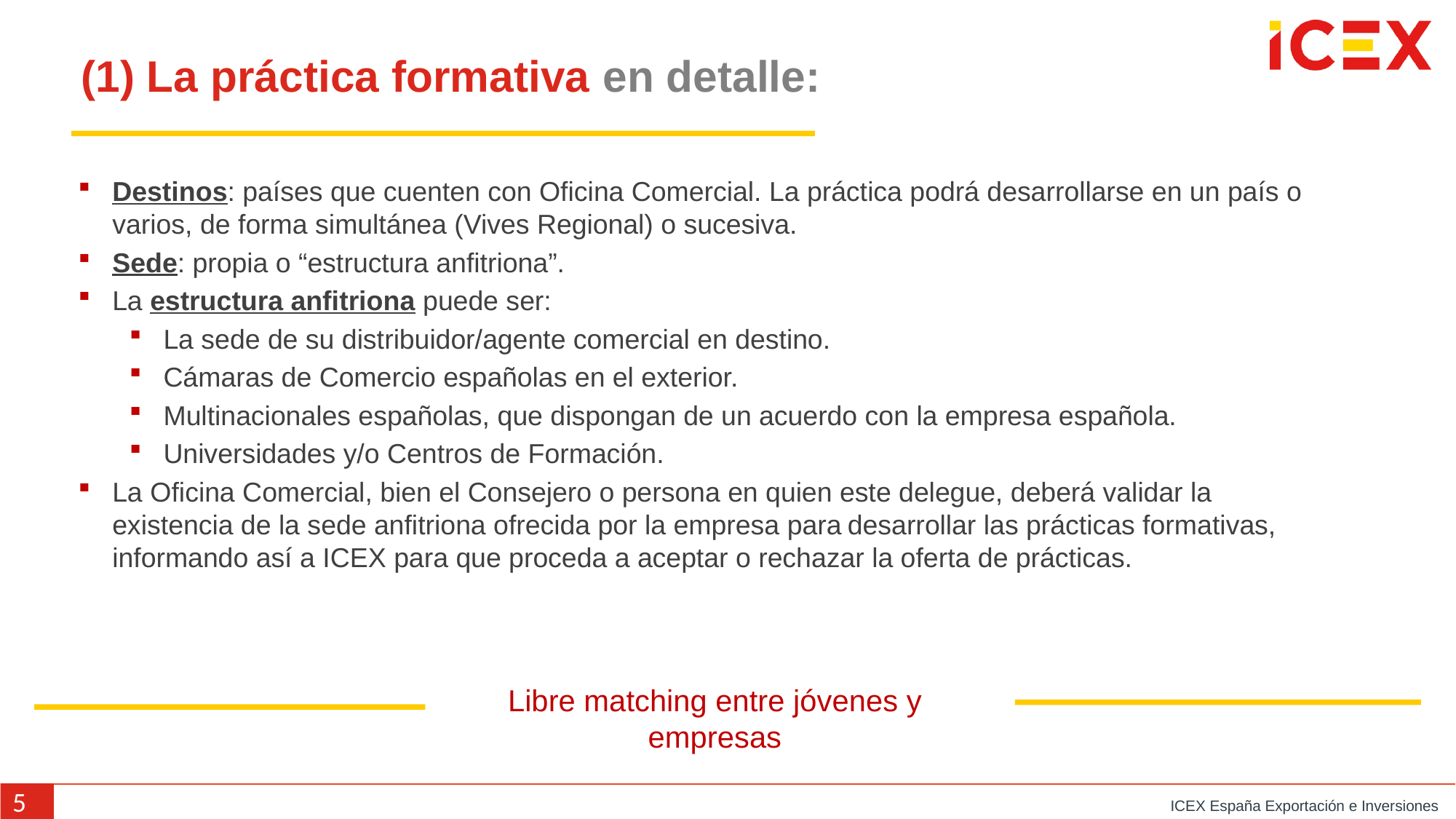

(1) La práctica formativa en detalle:
Destinos: países que cuenten con Oficina Comercial. La práctica podrá desarrollarse en un país o varios, de forma simultánea (Vives Regional) o sucesiva.
Sede: propia o “estructura anfitriona”.
La estructura anfitriona puede ser:
La sede de su distribuidor/agente comercial en destino.
Cámaras de Comercio españolas en el exterior.
Multinacionales españolas, que dispongan de un acuerdo con la empresa española.
Universidades y/o Centros de Formación.
La Oficina Comercial, bien el Consejero o persona en quien este delegue, deberá validar la existencia de la sede anfitriona ofrecida por la empresa para desarrollar las prácticas formativas, informando así a ICEX para que proceda a aceptar o rechazar la oferta de prácticas.

Libre matching entre jóvenes y empresas
5